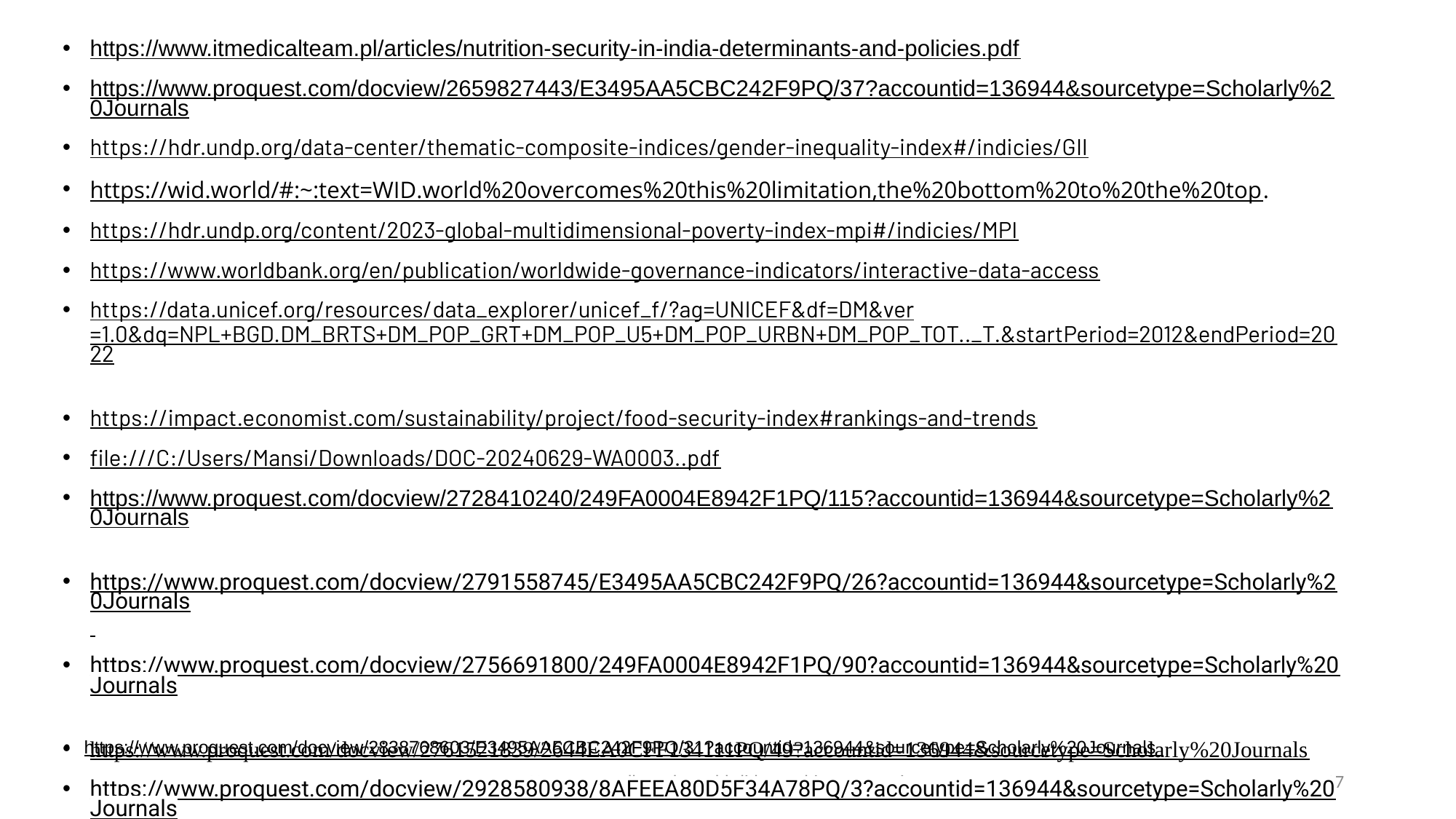

https://www.itmedicalteam.pl/articles/nutrition-security-in-india-determinants-and-policies.pdf
https://www.proquest.com/docview/2659827443/E3495AA5CBC242F9PQ/37?accountid=136944&sourcetype=Scholarly%20Journals
https://hdr.undp.org/data-center/thematic-composite-indices/gender-inequality-index#/indicies/GII
https://wid.world/#:~:text=WID.world%20overcomes%20this%20limitation,the%20bottom%20to%20the%20top.
https://hdr.undp.org/content/2023-global-multidimensional-poverty-index-mpi#/indicies/MPI
https://www.worldbank.org/en/publication/worldwide-governance-indicators/interactive-data-access
https://data.unicef.org/resources/data_explorer/unicef_f/?ag=UNICEF&df=DM&ver=1.0&dq=NPL+BGD.DM_BRTS+DM_POP_GRT+DM_POP_U5+DM_POP_URBN+DM_POP_TOT.._T.&startPeriod=2012&endPeriod=2022
https://impact.economist.com/sustainability/project/food-security-index#rankings-and-trends
file:///C:/Users/Mansi/Downloads/DOC-20240629-WA0003..pdf
https://www.proquest.com/docview/2728410240/249FA0004E8942F1PQ/115?accountid=136944&sourcetype=Scholarly%20Journals
https://www.proquest.com/docview/2791558745/E3495AA5CBC242F9PQ/26?accountid=136944&sourcetype=Scholarly%20Journals
https://www.proquest.com/docview/2756691800/249FA0004E8942F1PQ/90?accountid=136944&sourcetype=Scholarly%20Journals
https://www.proquest.com/docview/2761521839/2644EA0CFF134111PQ/49?accountid=136944&sourcetype=Scholarly%20Journals
https://www.proquest.com/docview/2928580938/8AFEEA80D5F34A78PQ/3?accountid=136944&sourcetype=Scholarly%20Journals

https://www.proquest.com/docview/2838768603/E3495AA5CBC242F9PQ/31?accountid=136944&sourcetype=Scholarly%20Journals
You are not allowed to add slides to this presentation
17